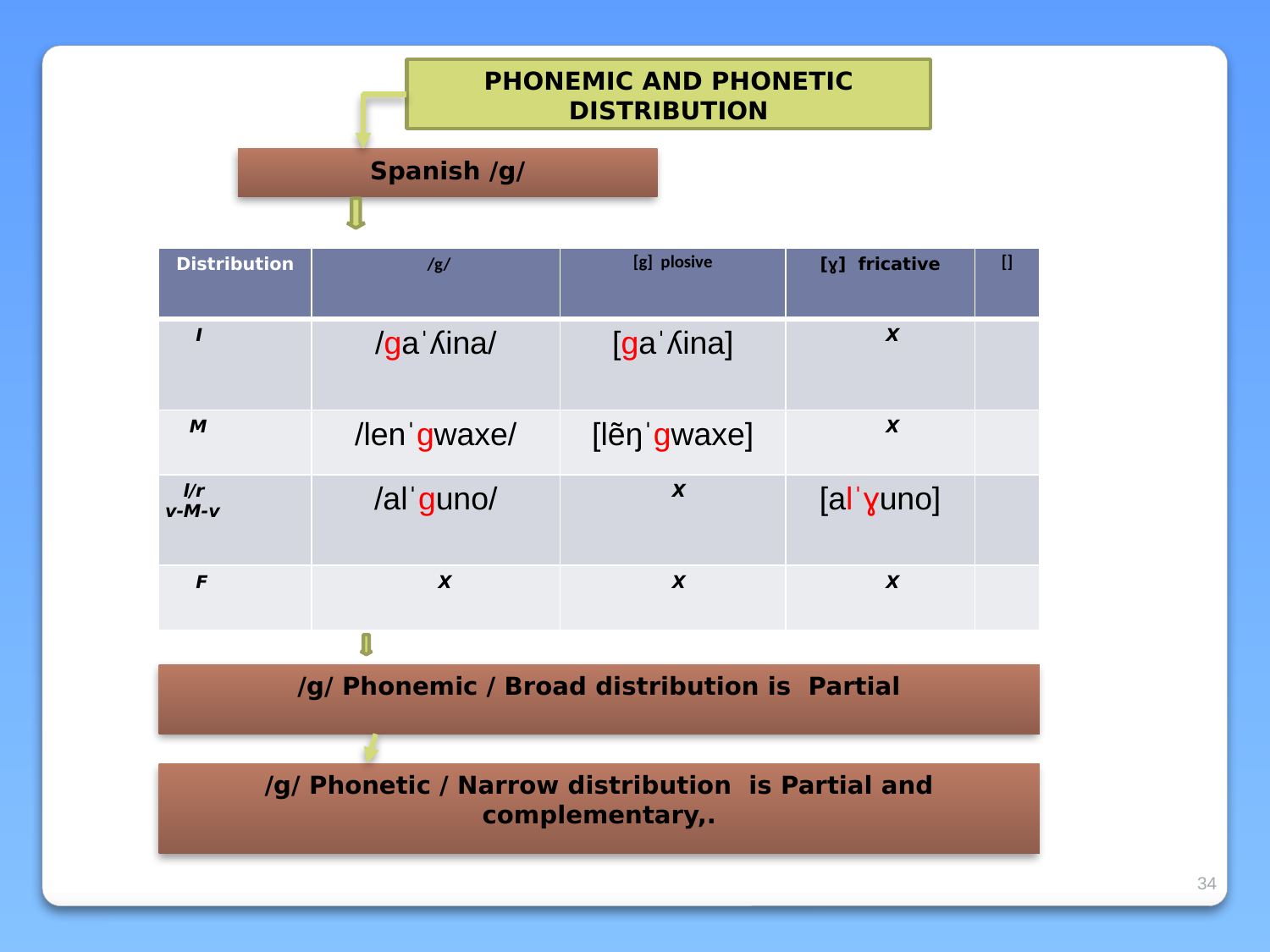

PHONEMIC AND PHONETIC DISTRIBUTION

Spanish /g/

| Distribution | /g/ | [g] plosive | [ɣ] fricative | [] |
| --- | --- | --- | --- | --- |
| I | /gaˈʎina/ | [gaˈʎina] | X |  |
| M | /lenˈgwaxe/ | [lẽŋˈgwaxe] | X |  |
| l/r v-M-v | /alˈguno/ | X | [alˈɣuno] |  |
| F | X | X | X |  |

/g/ Phonemic / Broad distribution is  Partial

/g/ Phonetic / Narrow distribution  is Partial and complementary,.
34